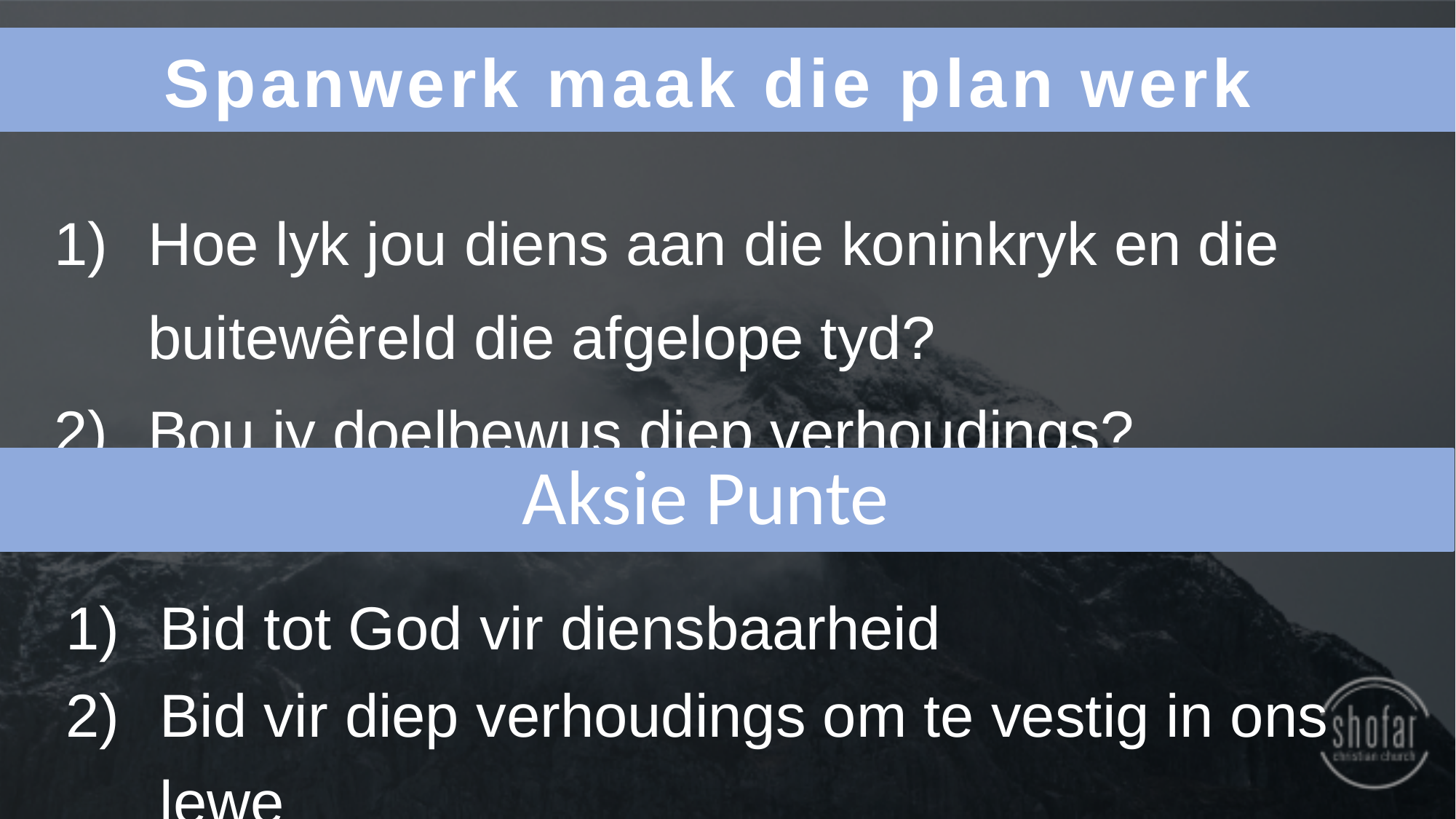

Spanwerk maak die plan werk
Hoe lyk jou diens aan die koninkryk en die buitewêreld die afgelope tyd?
Bou jy doelbewus diep verhoudings?
Aksie Punte

Bid tot God vir diensbaarheid
Bid vir diep verhoudings om te vestig in ons lewe